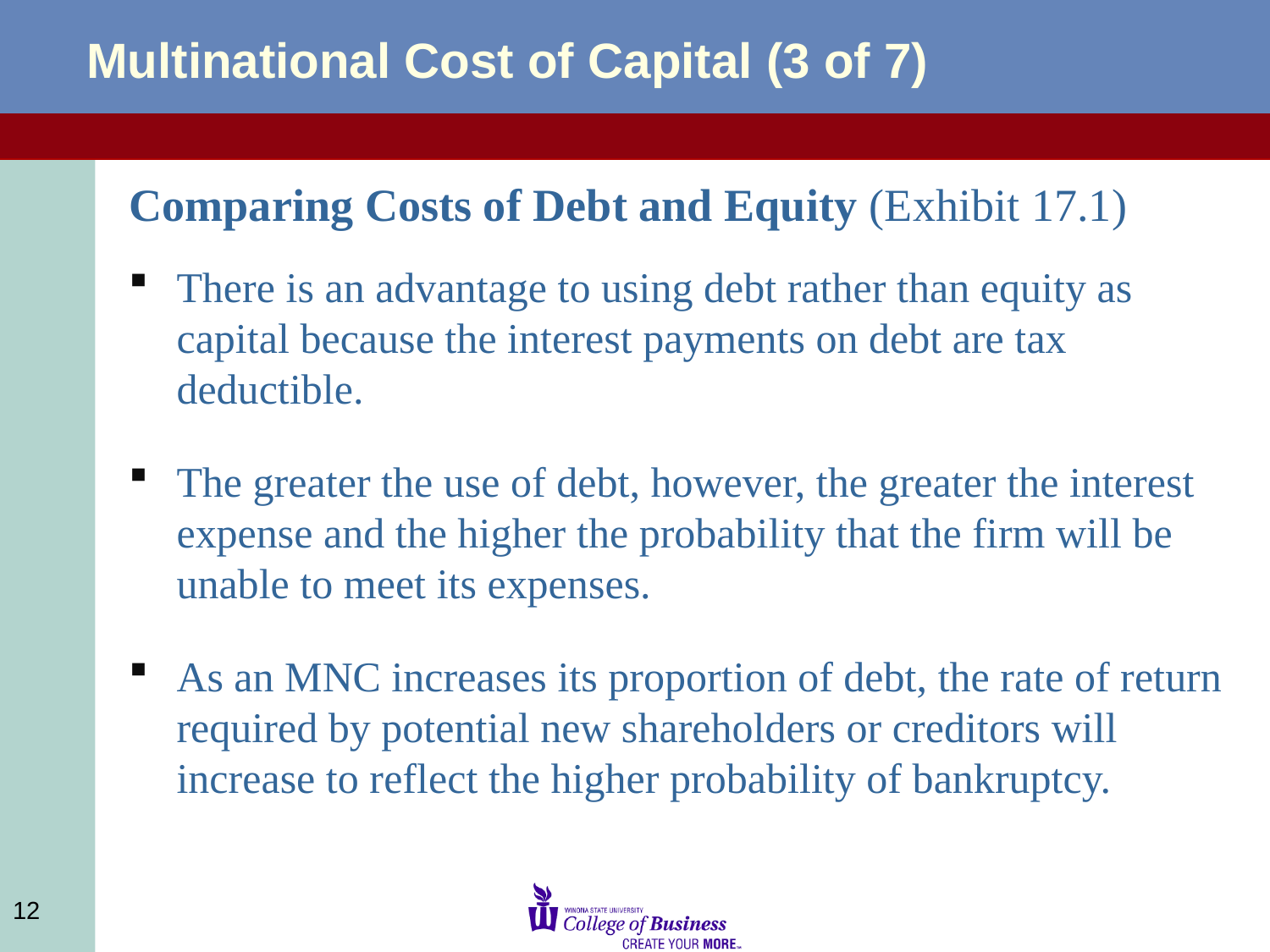

# Multinational Cost of Capital (3 of 7)
Comparing Costs of Debt and Equity (Exhibit 17.1)
There is an advantage to using debt rather than equity as capital because the interest payments on debt are tax deductible.
The greater the use of debt, however, the greater the interest expense and the higher the probability that the firm will be unable to meet its expenses.
As an MNC increases its proportion of debt, the rate of return required by potential new shareholders or creditors will increase to reflect the higher probability of bankruptcy.

12